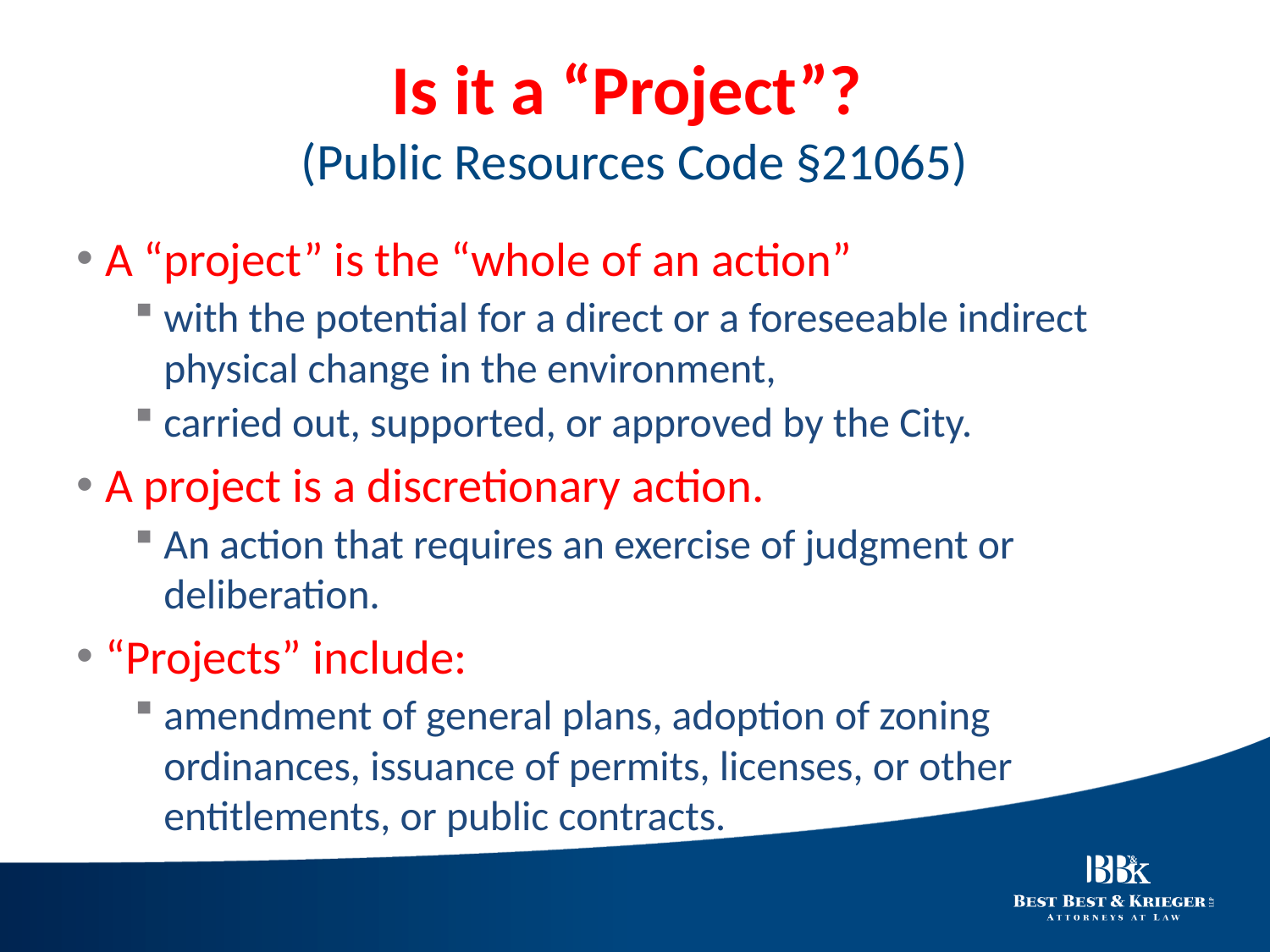

# Is it a “Project”? (Public Resources Code §21065)
A “project” is the “whole of an action”
with the potential for a direct or a foreseeable indirect physical change in the environment,
carried out, supported, or approved by the City.
A project is a discretionary action.
An action that requires an exercise of judgment or deliberation.
“Projects” include:
amendment of general plans, adoption of zoning ordinances, issuance of permits, licenses, or other entitlements, or public contracts.